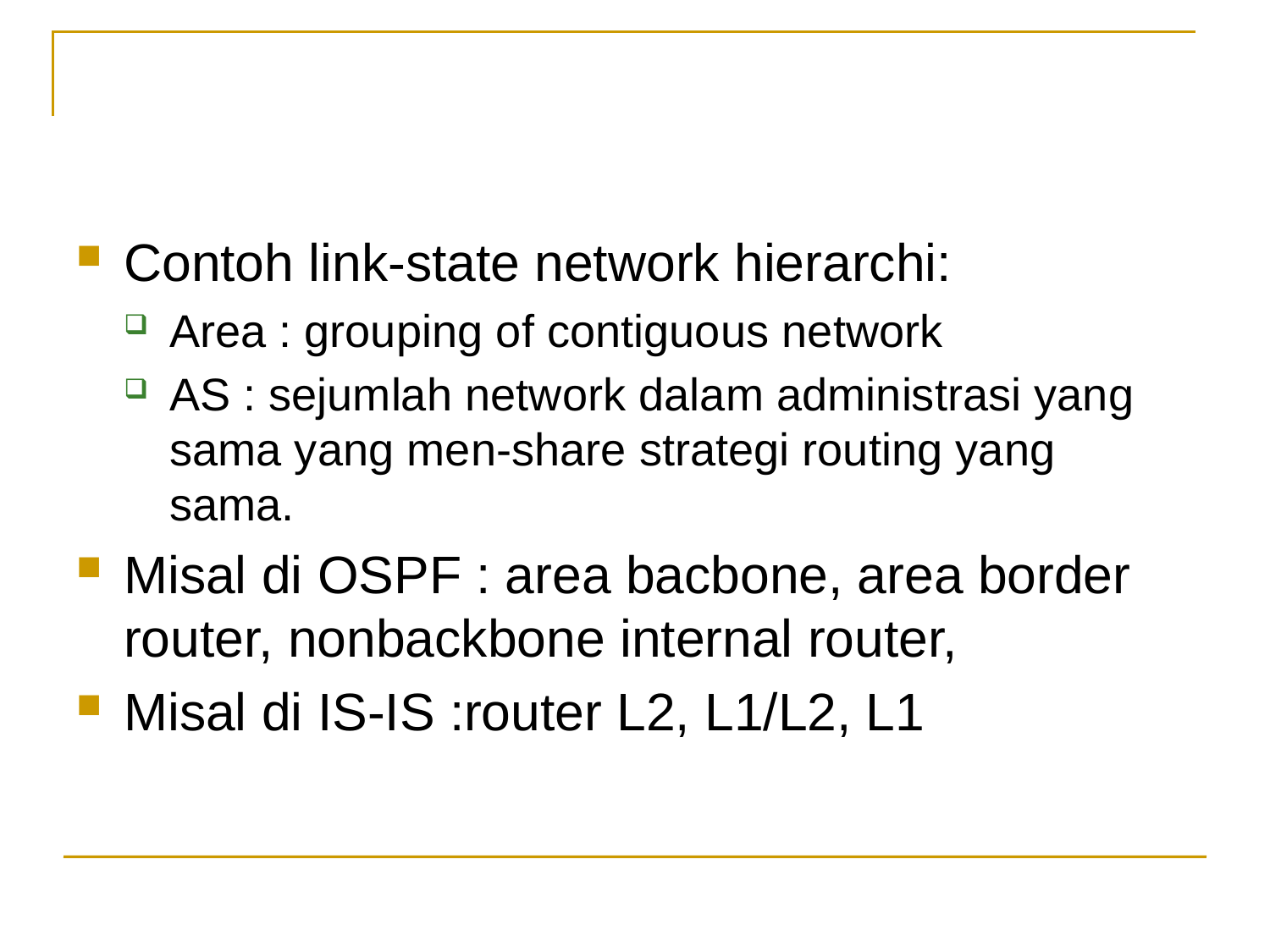

#
Contoh link-state network hierarchi:
Area : grouping of contiguous network
AS : sejumlah network dalam administrasi yang sama yang men-share strategi routing yang sama.
Misal di OSPF : area bacbone, area border router, nonbackbone internal router,
Misal di IS-IS :router L2, L1/L2, L1